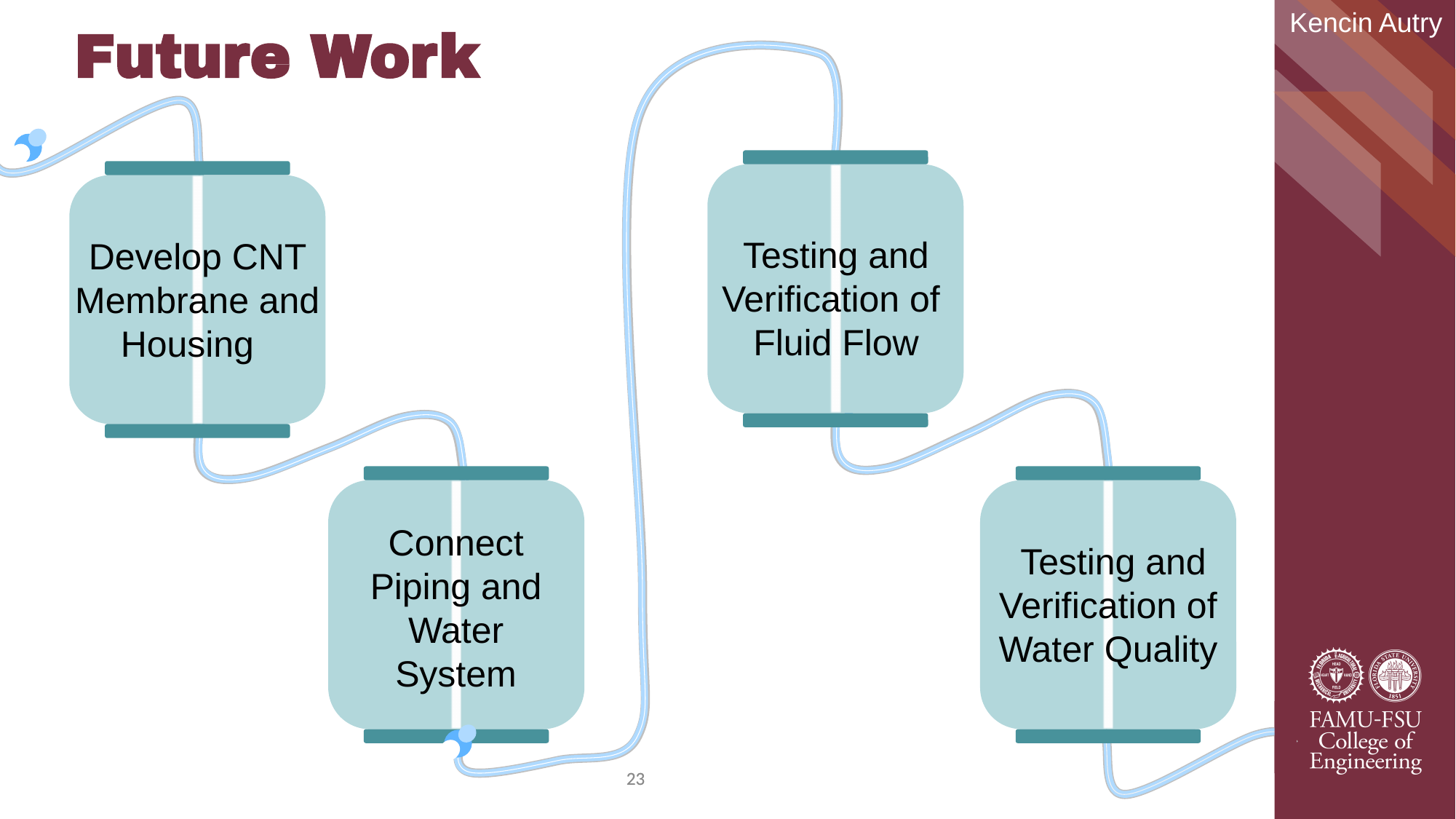

Future Work
Kencin Autry

Concept
Selection

Testing and Verification of
Fluid Flow
Develop CNT Membrane and Housing

Connect Piping and Water System
 Testing and Verification of Water Quality

23
23